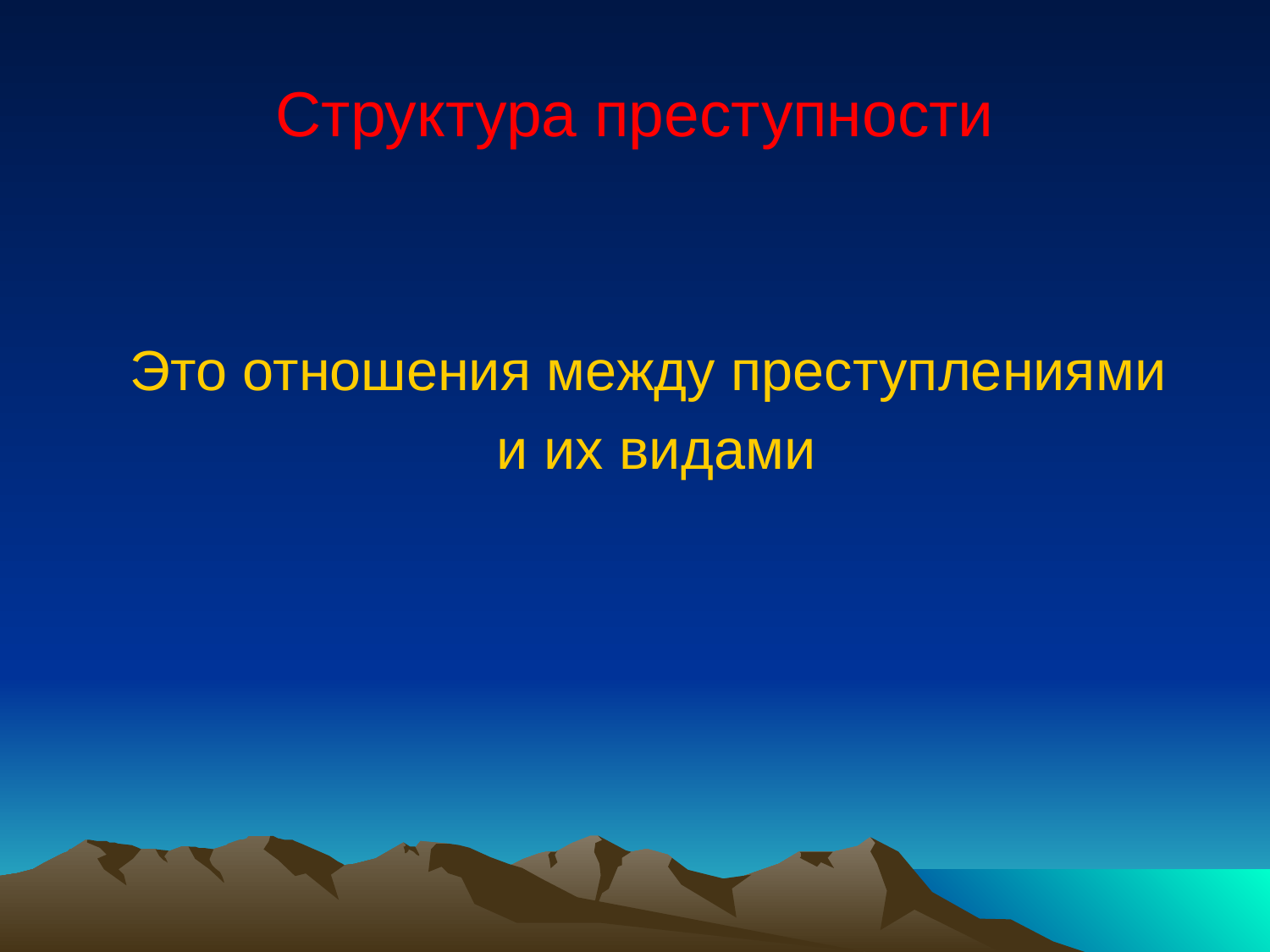

# Структура преступности
Это отношения между преступлениями
и их видами